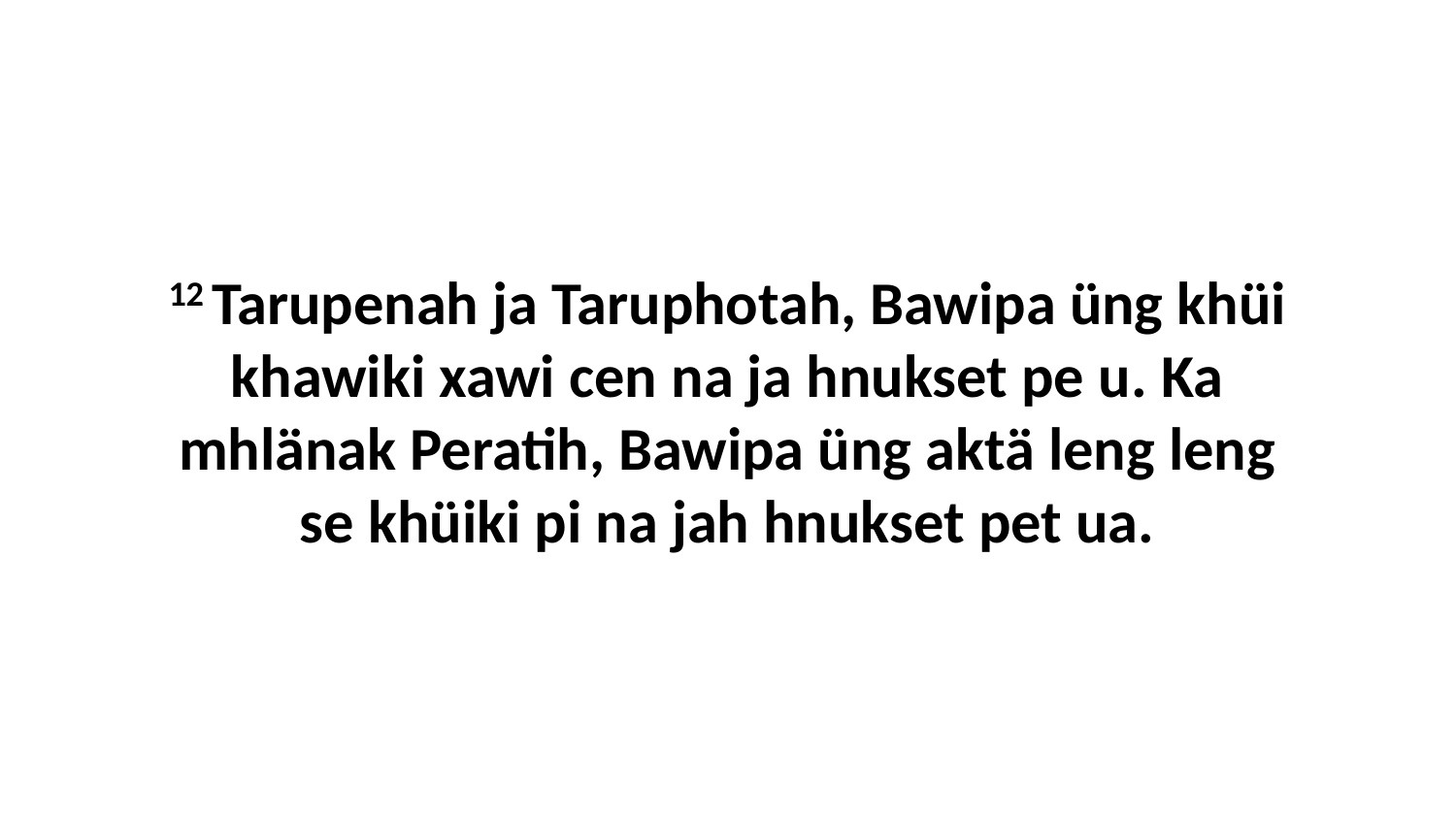

12 Tarupenah ja Taruphotah, Bawipa üng khüi khawiki xawi cen na ja hnukset pe u. Ka mhlänak Peratih, Bawipa üng aktä leng leng se khüiki pi na jah hnukset pet ua.